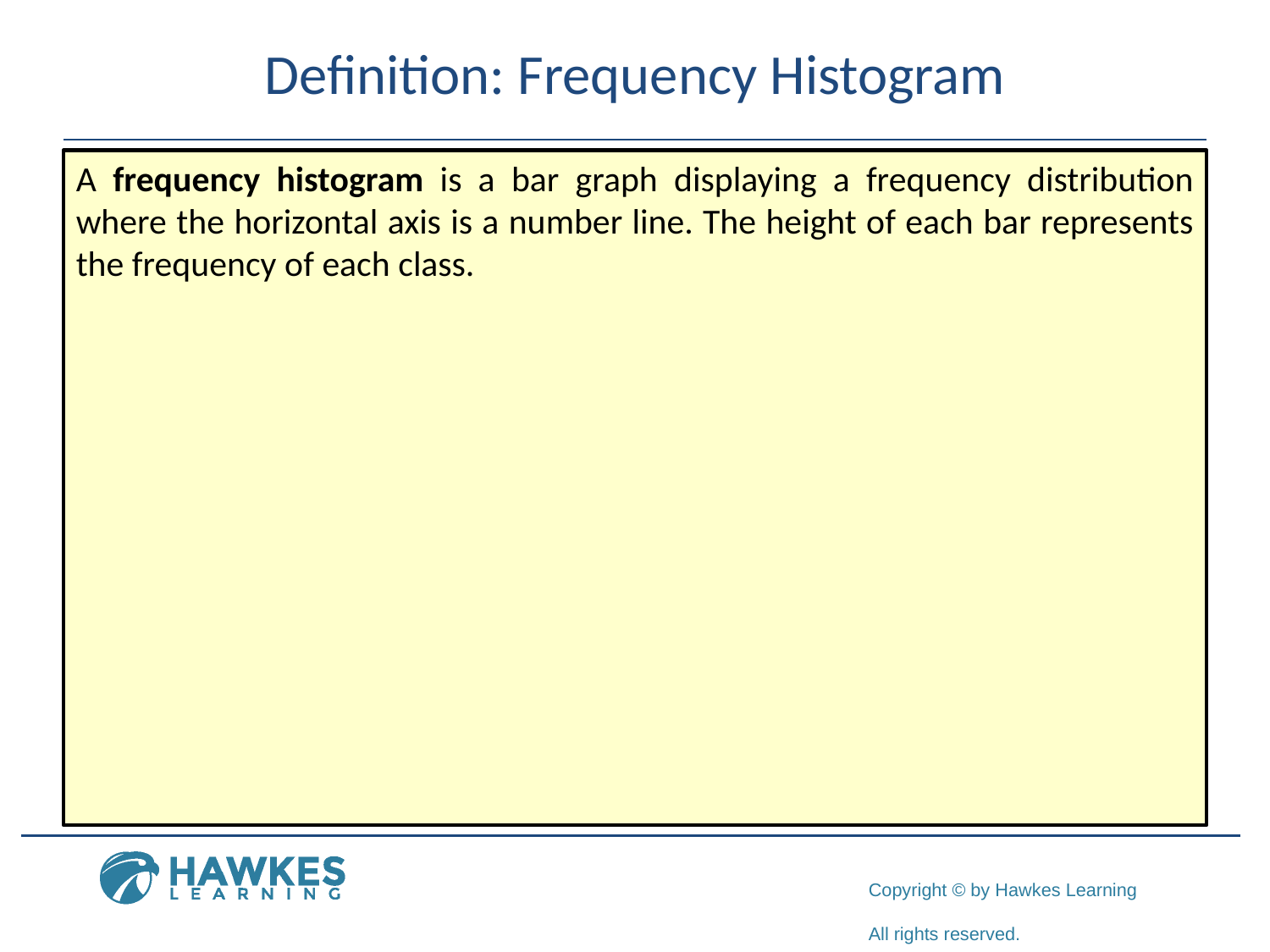

# Definition: Frequency Histogram
A frequency histogram is a bar graph displaying a frequency distribution where the horizontal axis is a number line. The height of each bar represents the frequency of each class.